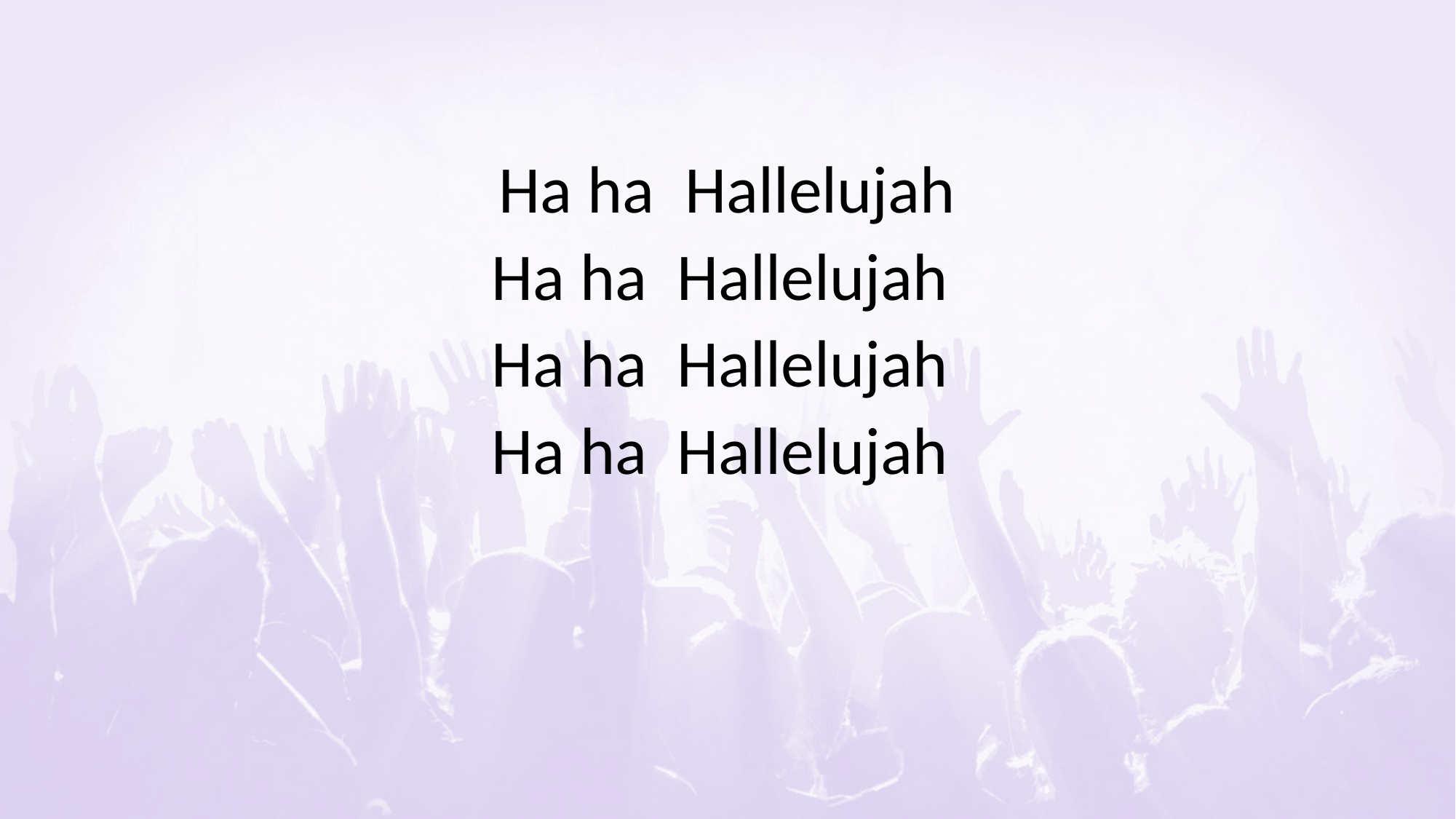

#
Ha ha  Hallelujah
Ha ha  Hallelujah
Ha ha  Hallelujah
Ha ha  Hallelujah